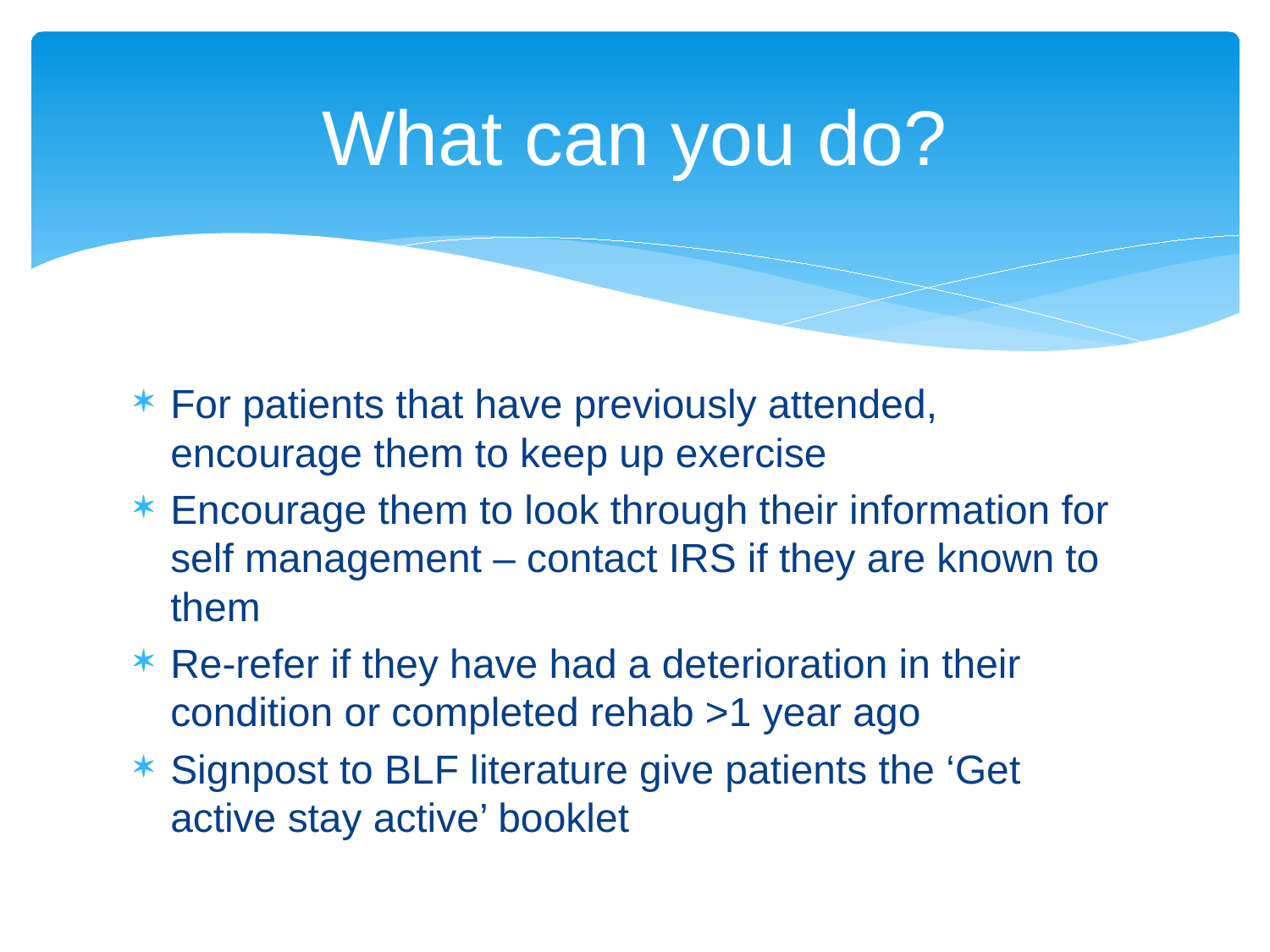

# What can you do?
For patients that have previously attended, encourage them to keep up exercise
Encourage them to look through their information for self management – contact IRS if they are known to them
Re-refer if they have had a deterioration in their condition or completed rehab >1 year ago
Signpost to BLF literature give patients the ‘Get active stay active’ booklet